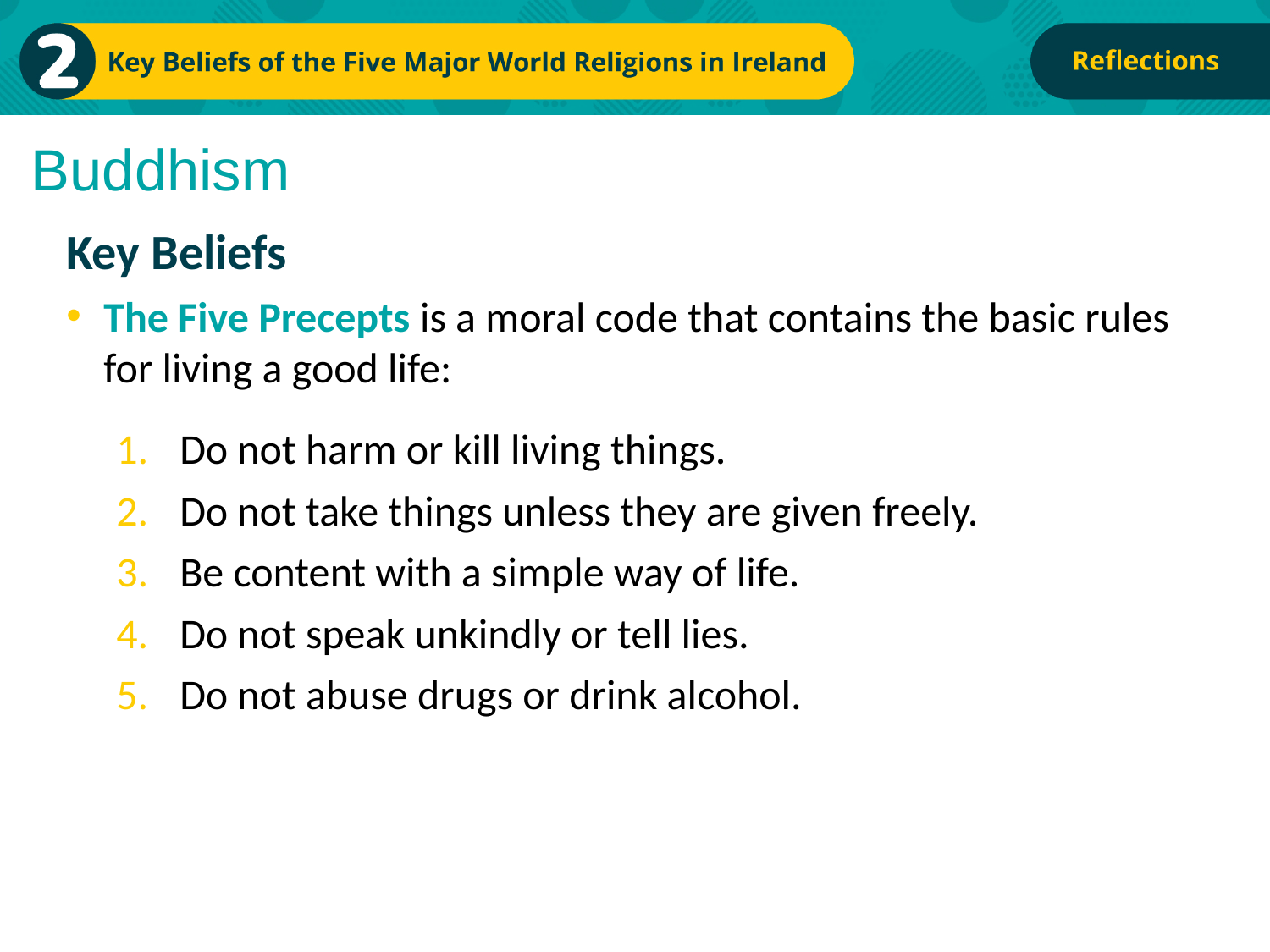

# Buddhism
Key Beliefs
The Five Precepts is a moral code that contains the basic rules for living a good life:
Do not harm or kill living things.
Do not take things unless they are given freely.
Be content with a simple way of life.
Do not speak unkindly or tell lies.
Do not abuse drugs or drink alcohol.
23